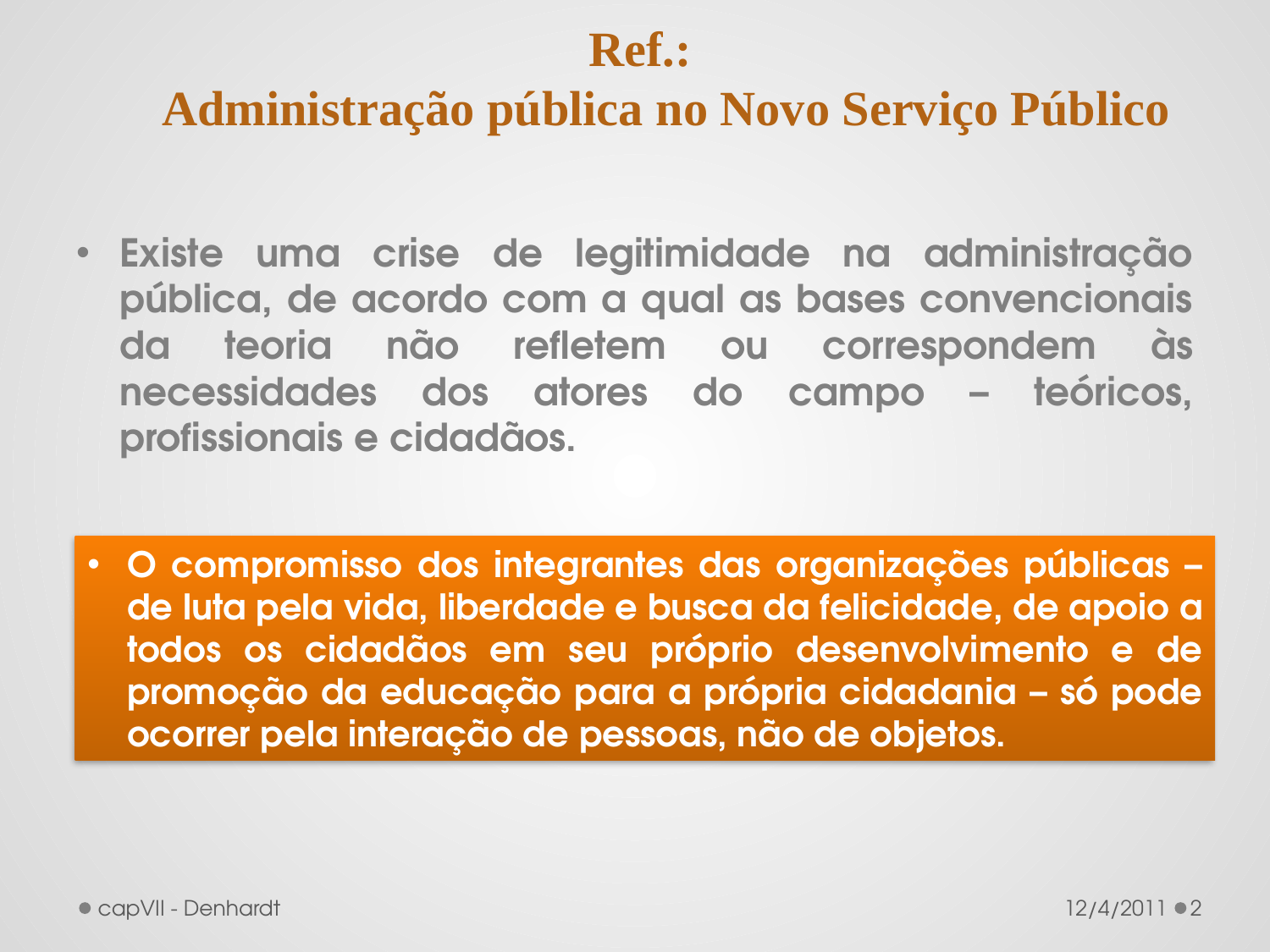

# Ref.: Administração pública no Novo Serviço Público
Existe uma crise de legitimidade na administração pública, de acordo com a qual as bases convencionais da teoria não refletem ou correspondem às necessidades dos atores do campo – teóricos, profissionais e cidadãos.

O compromisso dos integrantes das organizações públicas – de luta pela vida, liberdade e busca da felicidade, de apoio a todos os cidadãos em seu próprio desenvolvimento e de promoção da educação para a própria cidadania – só pode ocorrer pela interação de pessoas, não de objetos.
capVII - Denhardt
12/4/2011
2